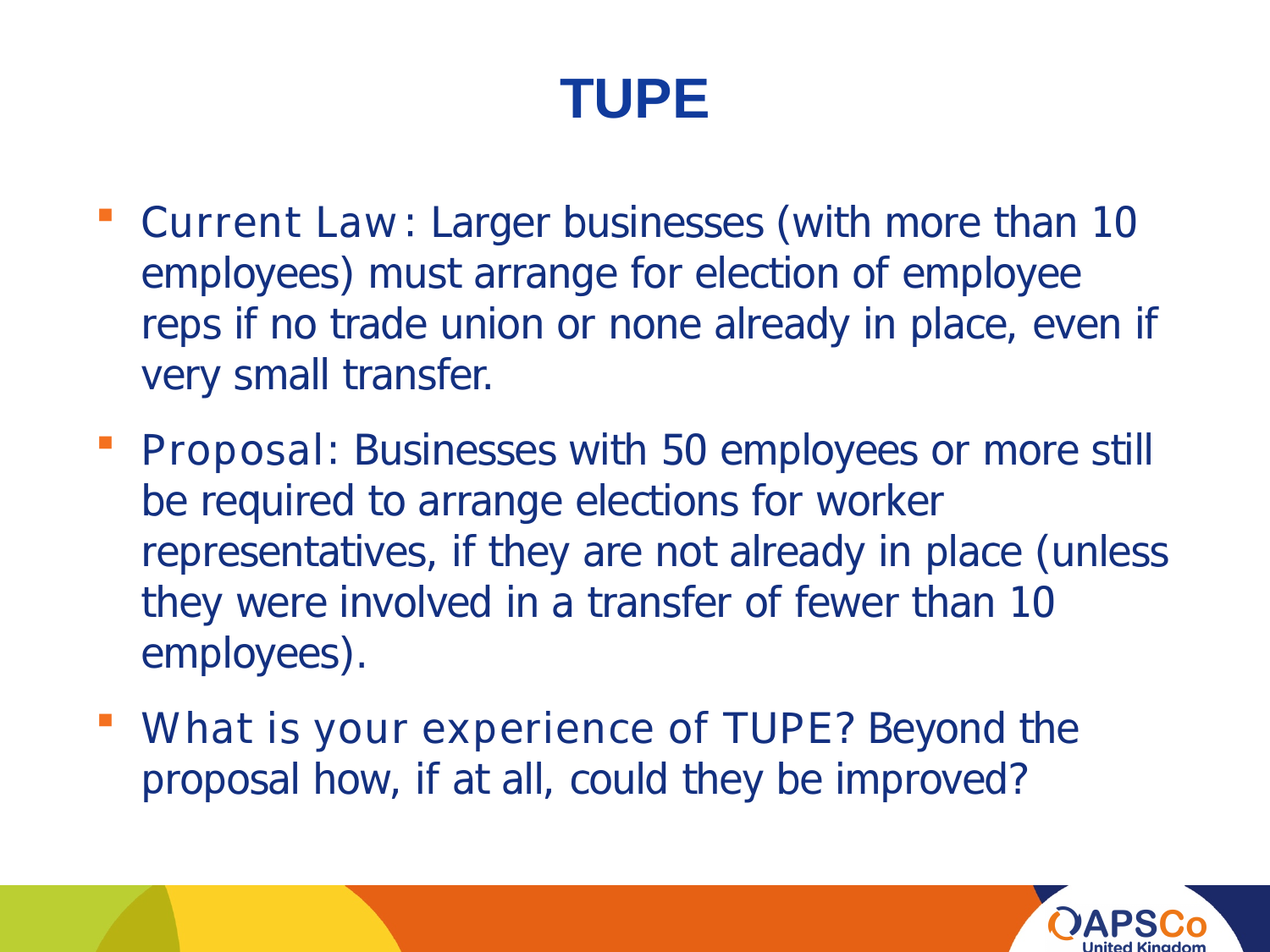

# TUPE
Current Law: Larger businesses (with more than 10 employees) must arrange for election of employee reps if no trade union or none already in place, even if very small transfer.
Proposal: Businesses with 50 employees or more still be required to arrange elections for worker representatives, if they are not already in place (unless they were involved in a transfer of fewer than 10 employees).
What is your experience of TUPE? Beyond the proposal how, if at all, could they be improved?